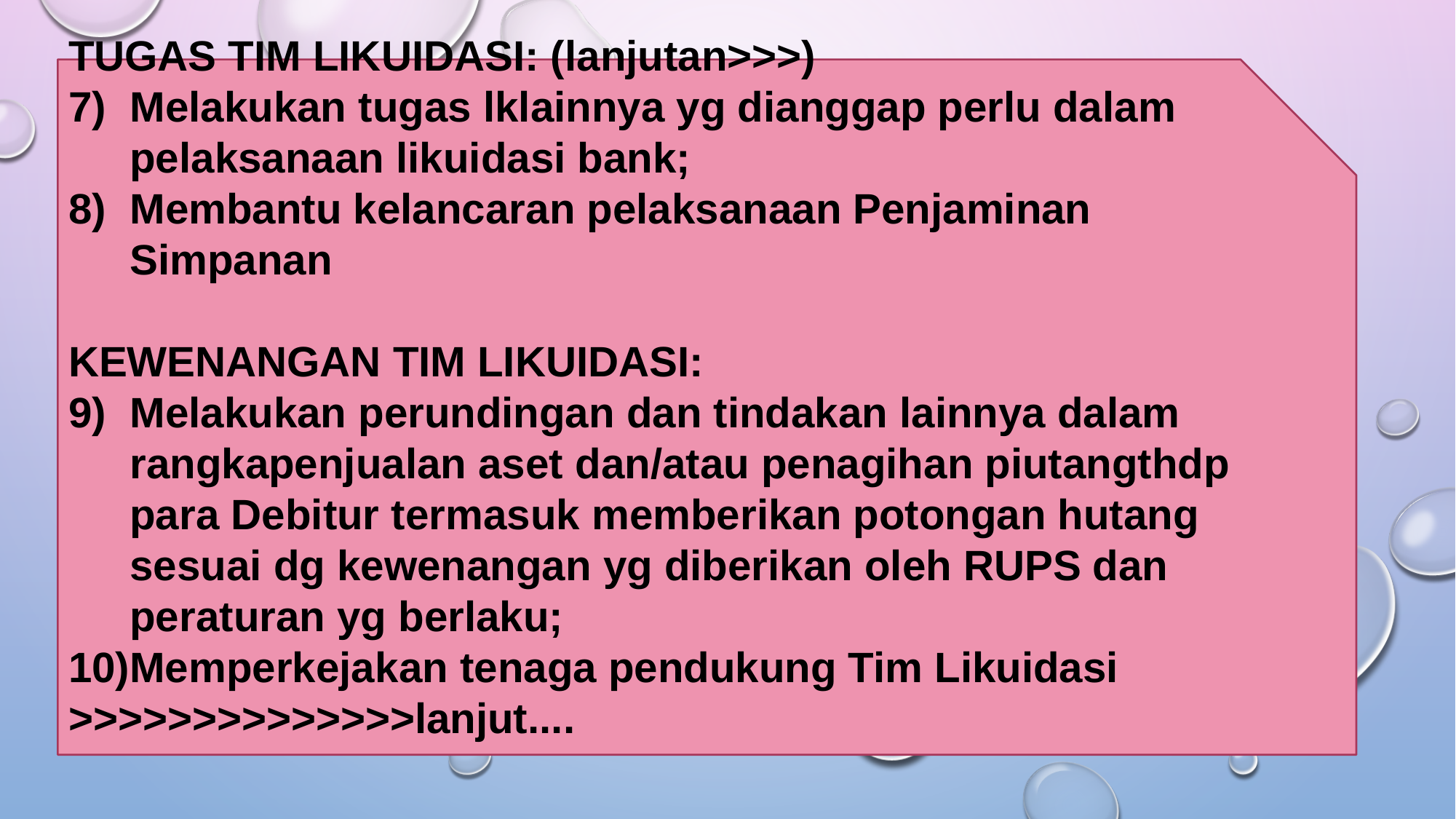

TUGAS TIM LIKUIDASI: (lanjutan>>>)
Melakukan tugas lklainnya yg dianggap perlu dalam pelaksanaan likuidasi bank;
Membantu kelancaran pelaksanaan Penjaminan Simpanan

KEWENANGAN TIM LIKUIDASI:
Melakukan perundingan dan tindakan lainnya dalam rangkapenjualan aset dan/atau penagihan piutangthdp para Debitur termasuk memberikan potongan hutang  sesuai dg kewenangan yg diberikan oleh RUPS dan peraturan yg berlaku;
Memperkejakan tenaga pendukung Tim Likuidasi
>>>>>>>>>>>>>>lanjut....

# 33.3